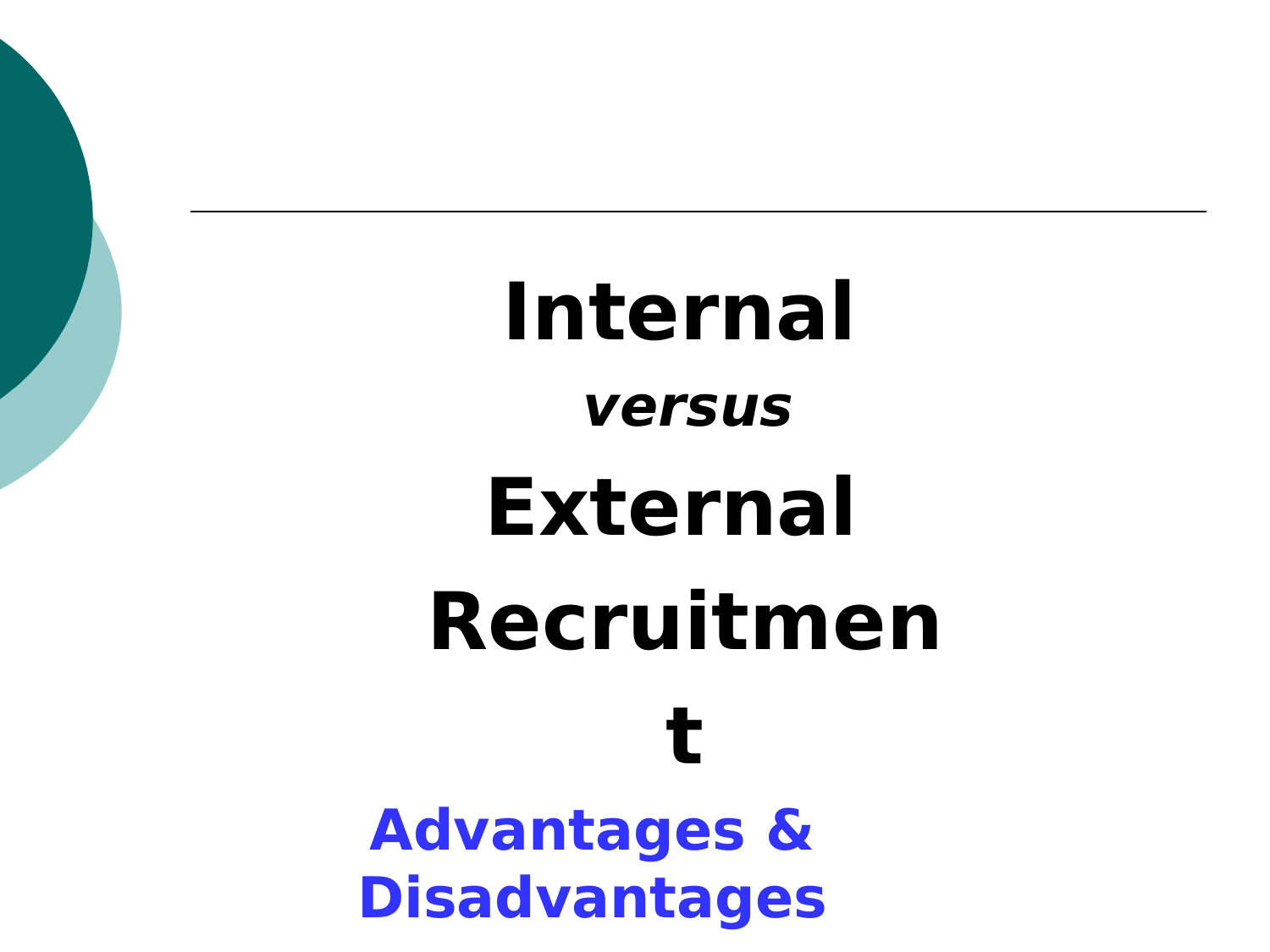

# Internal
versus
External  Recruitment
Advantages & Disadvantages